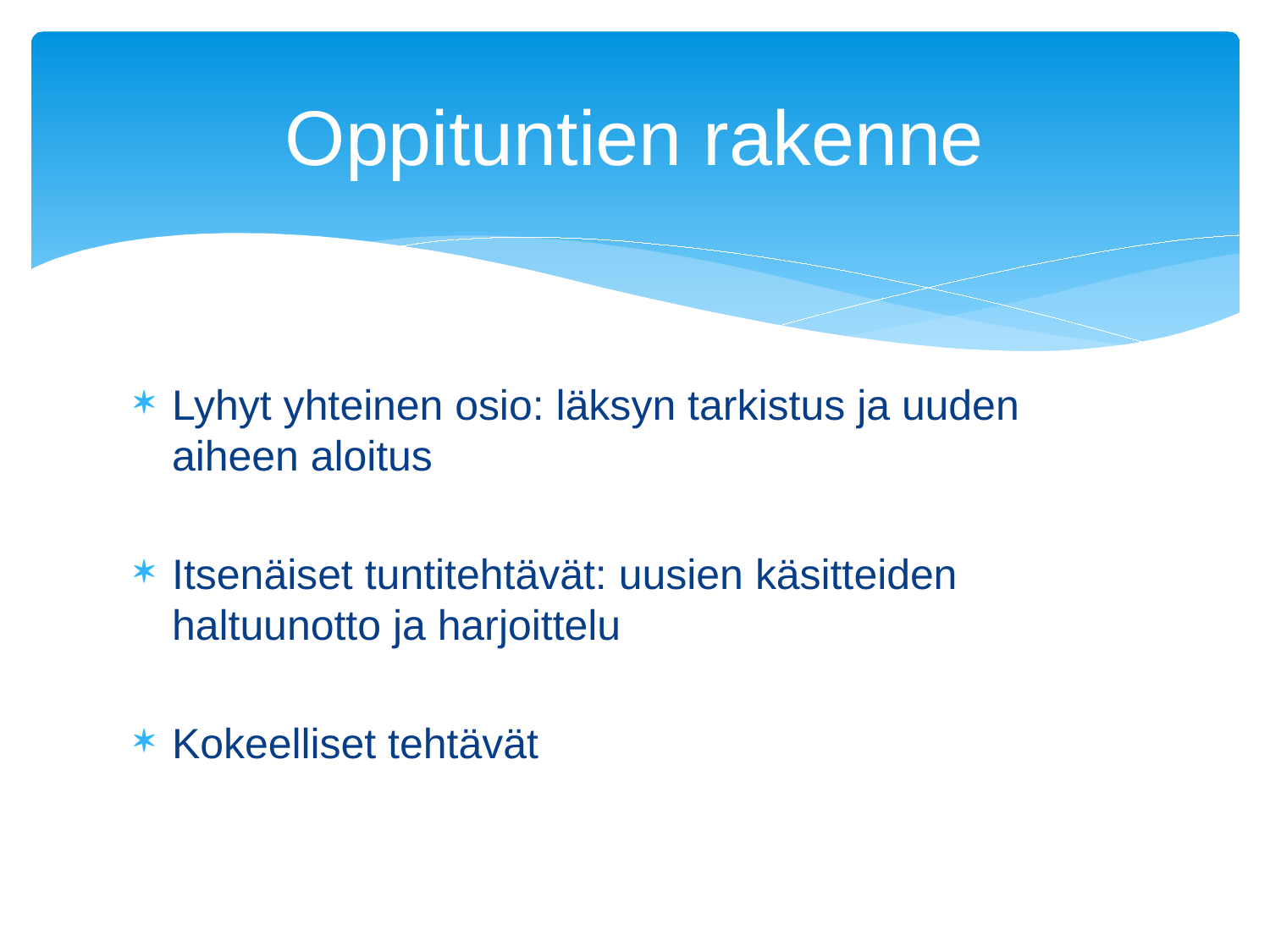

# Oppituntien rakenne
Lyhyt yhteinen osio: läksyn tarkistus ja uuden aiheen aloitus

Itsenäiset tuntitehtävät: uusien käsitteiden haltuunotto ja harjoittelu

Kokeelliset tehtävät